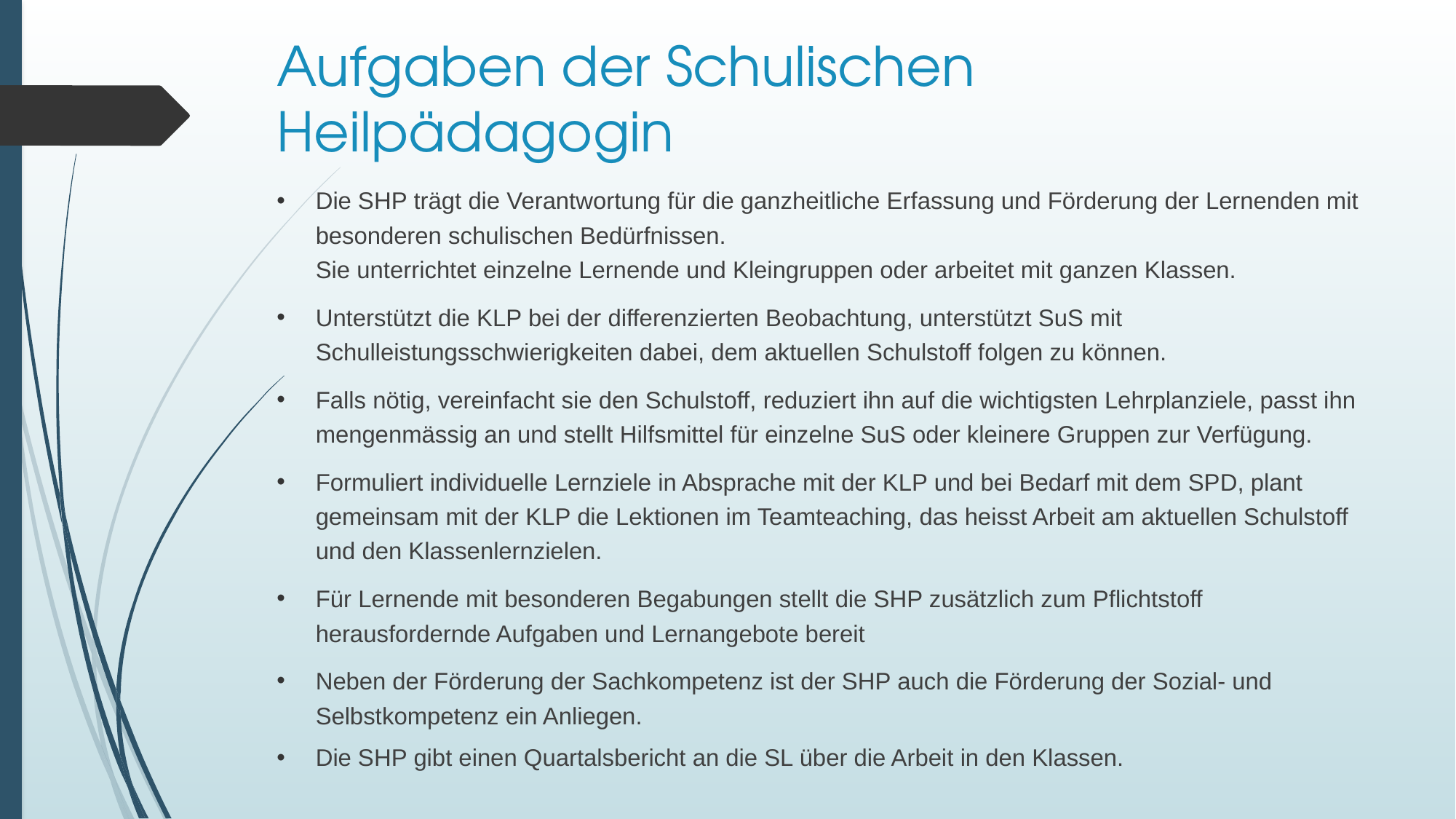

# Aufgaben der Schulischen Heilpädagogin
Die SHP trägt die Verantwortung für die ganzheitliche Erfassung und Förderung der Lernenden mit besonderen schulischen Bedürfnissen.
Sie unterrichtet einzelne Lernende und Kleingruppen oder arbeitet mit ganzen Klassen.
Unterstützt die KLP bei der differenzierten Beobachtung, unterstützt SuS mit Schulleistungsschwierigkeiten dabei, dem aktuellen Schulstoff folgen zu können.
Falls nötig, vereinfacht sie den Schulstoff, reduziert ihn auf die wichtigsten Lehrplanziele, passt ihn mengenmässig an und stellt Hilfsmittel für einzelne SuS oder kleinere Gruppen zur Verfügung.
Formuliert individuelle Lernziele in Absprache mit der KLP und bei Bedarf mit dem SPD, plant gemeinsam mit der KLP die Lektionen im Teamteaching, das heisst Arbeit am aktuellen Schulstoff und den Klassenlernzielen.
Für Lernende mit besonderen Begabungen stellt die SHP zusätzlich zum Pflichtstoff herausfordernde Aufgaben und Lernangebote bereit
Neben der Förderung der Sachkompetenz ist der SHP auch die Förderung der Sozial- und Selbstkompetenz ein Anliegen.
Die SHP gibt einen Quartalsbericht an die SL über die Arbeit in den Klassen.